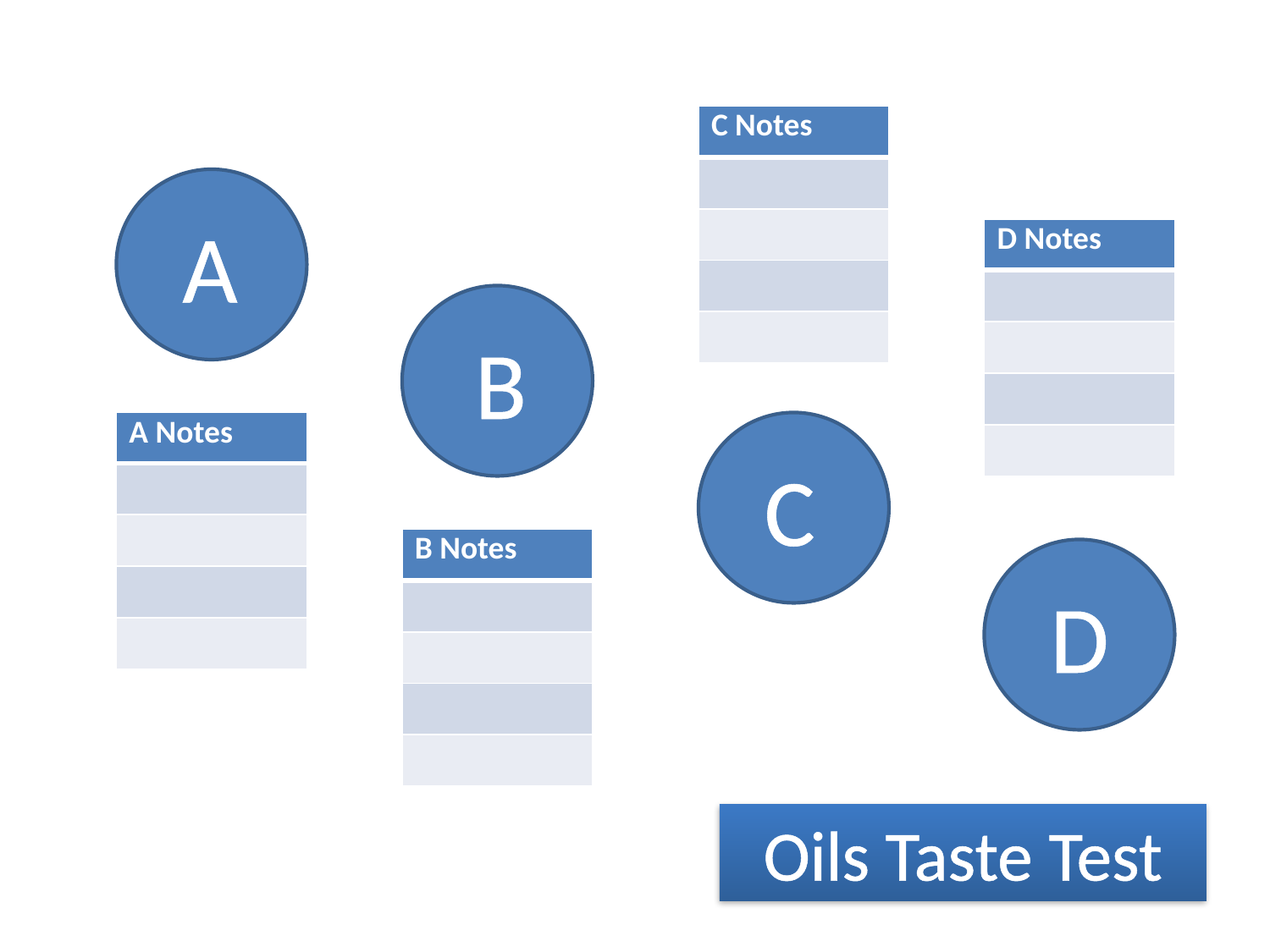

| C Notes |
| --- |
|  |
|  |
|  |
|  |

A
| D Notes |
| --- |
|  |
|  |
|  |
|  |

B
| A Notes |
| --- |
|  |
|  |
|  |
|  |

C
| B Notes |
| --- |
|  |
|  |
|  |
|  |

D
Oils Taste Test